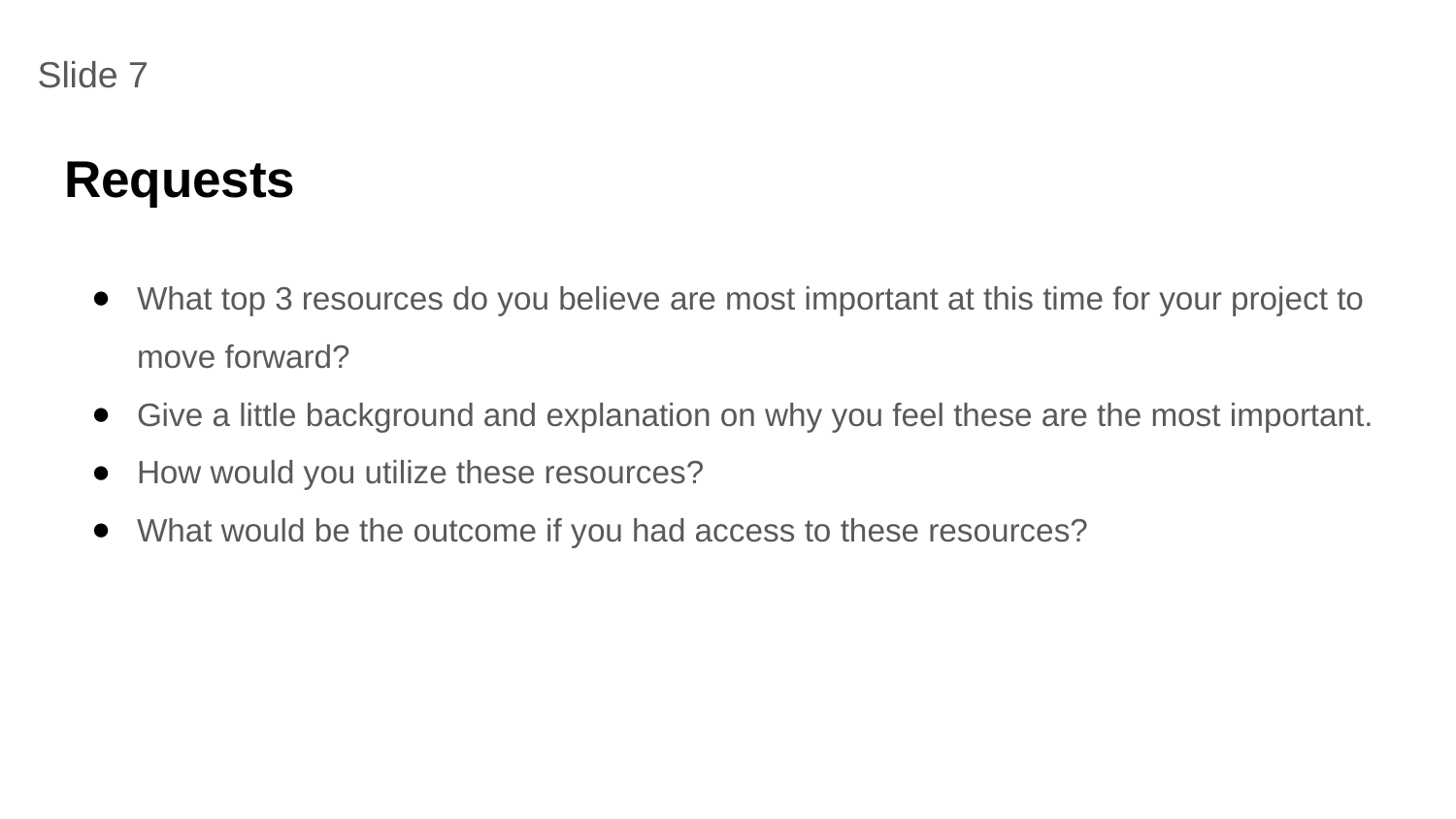

Slide 7
# Requests
What top 3 resources do you believe are most important at this time for your project to move forward?
Give a little background and explanation on why you feel these are the most important.
How would you utilize these resources?
What would be the outcome if you had access to these resources?